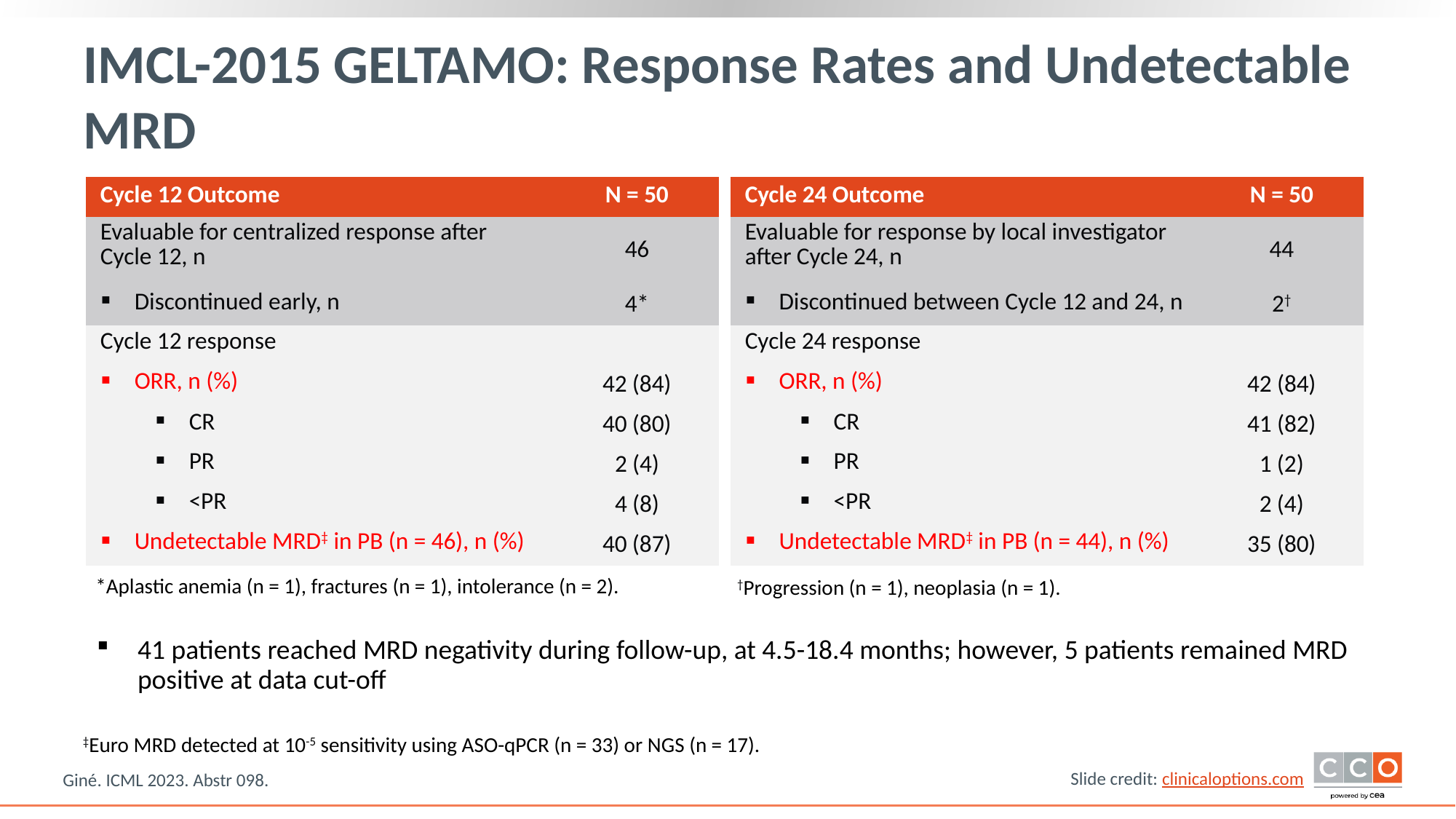

# IMCL-2015 GELTAMO: Response Rates and Undetectable MRD
| Cycle 12 Outcome | N = 50 |
| --- | --- |
| Evaluable for centralized response after Cycle 12, n | 46 |
| Discontinued early, n | 4\* |
| Cycle 12 response |  |
| ORR, n (%) | 42 (84) |
| CR | 40 (80) |
| PR | 2 (4) |
| <PR | 4 (8) |
| Undetectable MRD‡ in PB (n = 46), n (%) | 40 (87) |
| Cycle 24 Outcome | N = 50 |
| --- | --- |
| Evaluable for response by local investigator after Cycle 24, n | 44 |
| Discontinued between Cycle 12 and 24, n | 2† |
| Cycle 24 response |  |
| ORR, n (%) | 42 (84) |
| CR | 41 (82) |
| PR | 1 (2) |
| <PR | 2 (4) |
| Undetectable MRD‡ in PB (n = 44), n (%) | 35 (80) |

*Aplastic anemia (n = 1), fractures (n = 1), intolerance (n = 2).
†Progression (n = 1), neoplasia (n = 1).
41 patients reached MRD negativity during follow-up, at 4.5-18.4 months; however, 5 patients remained MRD positive at data cut-off

‡Euro MRD detected at 10-5 sensitivity using ASO-qPCR (n = 33) or NGS (n = 17).
Giné. ICML 2023. Abstr 098.